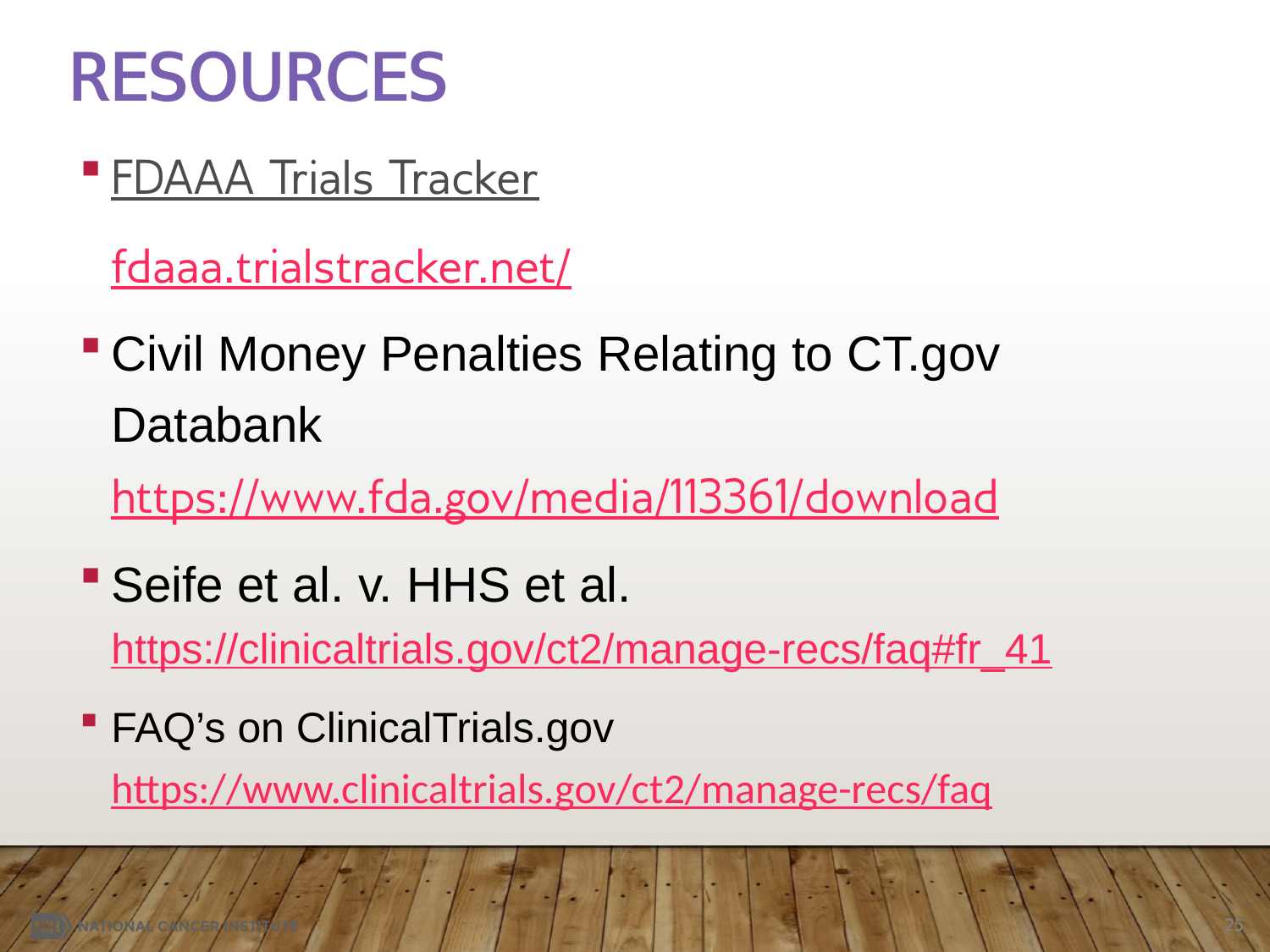

# Resources
FDAAA Trials Tracker
fdaaa.trialstracker.net/
Civil Money Penalties Relating to CT.gov Databank https://www.fda.gov/media/113361/download
Seife et al. v. HHS et al. https://clinicaltrials.gov/ct2/manage-recs/faq#fr_41
FAQ’s on ClinicalTrials.gov https://www.clinicaltrials.gov/ct2/manage-recs/faq